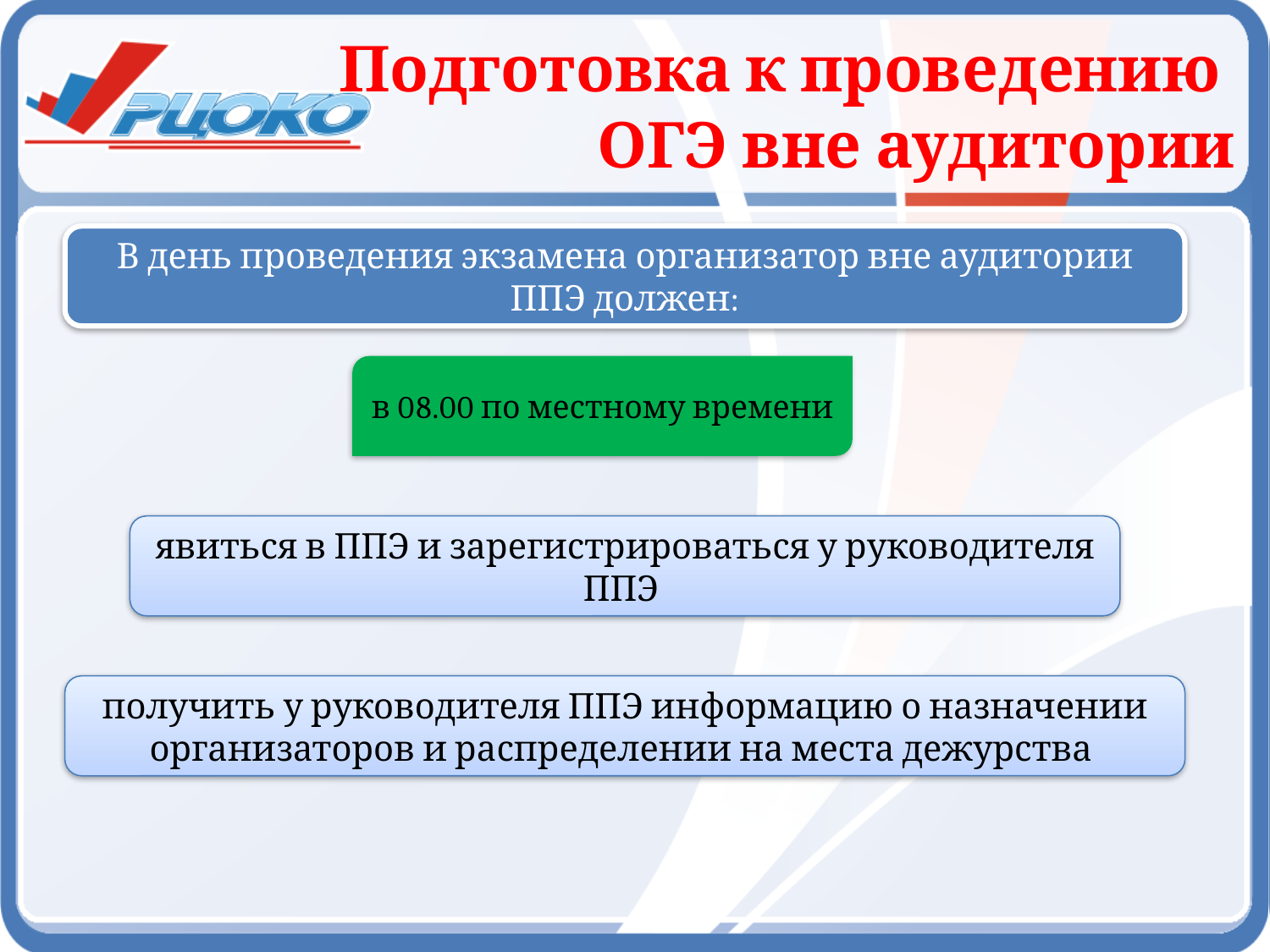

Подготовка к проведению
ОГЭ вне аудитории
В день проведения экзамена организатор вне аудитории ППЭ должен:
в 08.00 по местному времени
явиться в ППЭ и зарегистрироваться у руководителя ППЭ
получить у руководителя ППЭ информацию о назначении организаторов и распределении на места дежурства